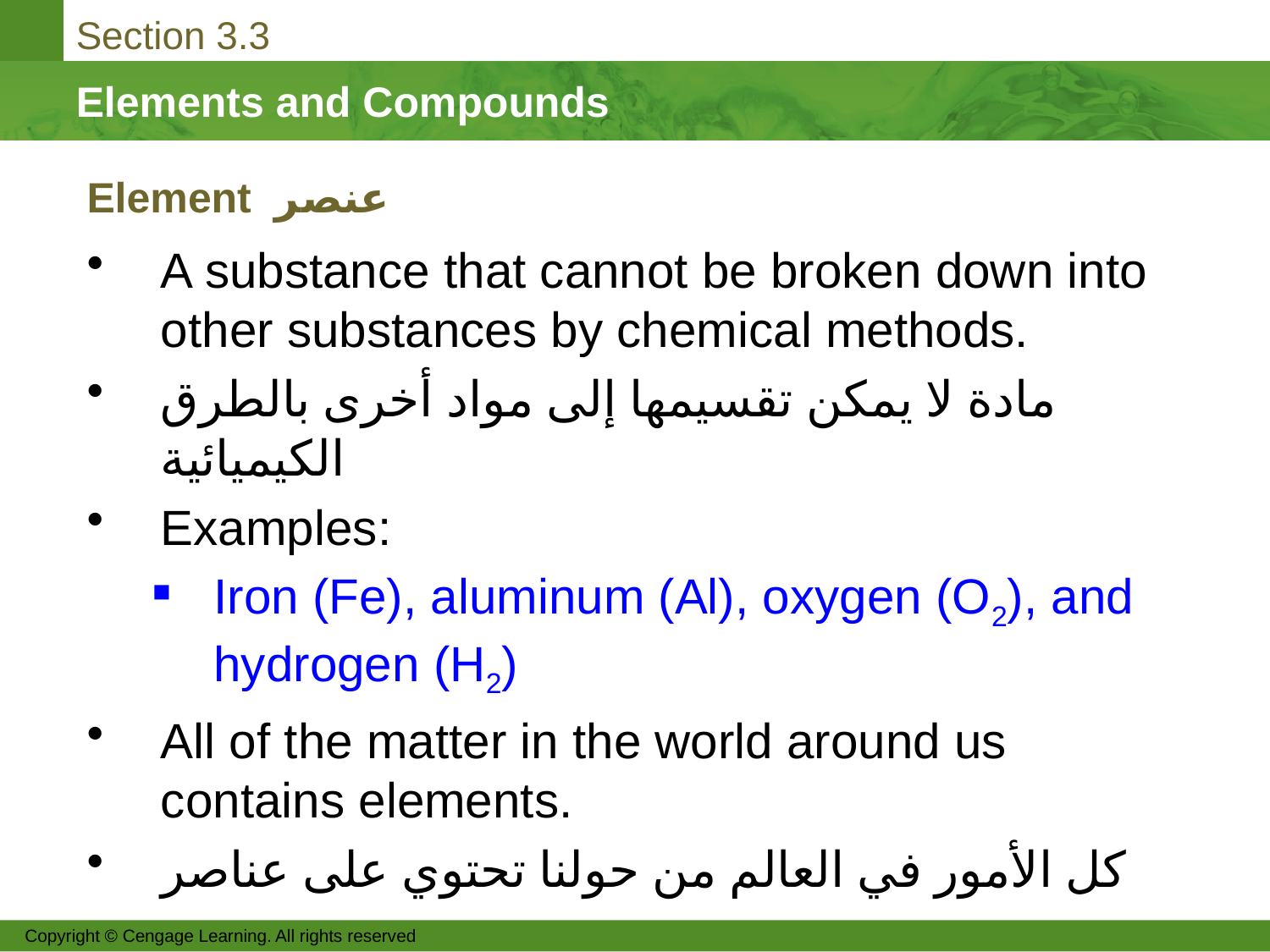

# Element  عنصر
A substance that cannot be broken down into other substances by chemical methods.
مادة لا يمكن تقسيمها إلى مواد أخرى بالطرق الكيميائية
Examples:
Iron (Fe), aluminum (Al), oxygen (O2), and hydrogen (H2)
All of the matter in the world around us contains elements.
كل الأمور في العالم من حولنا تحتوي على عناصر
Copyright © Cengage Learning. All rights reserved